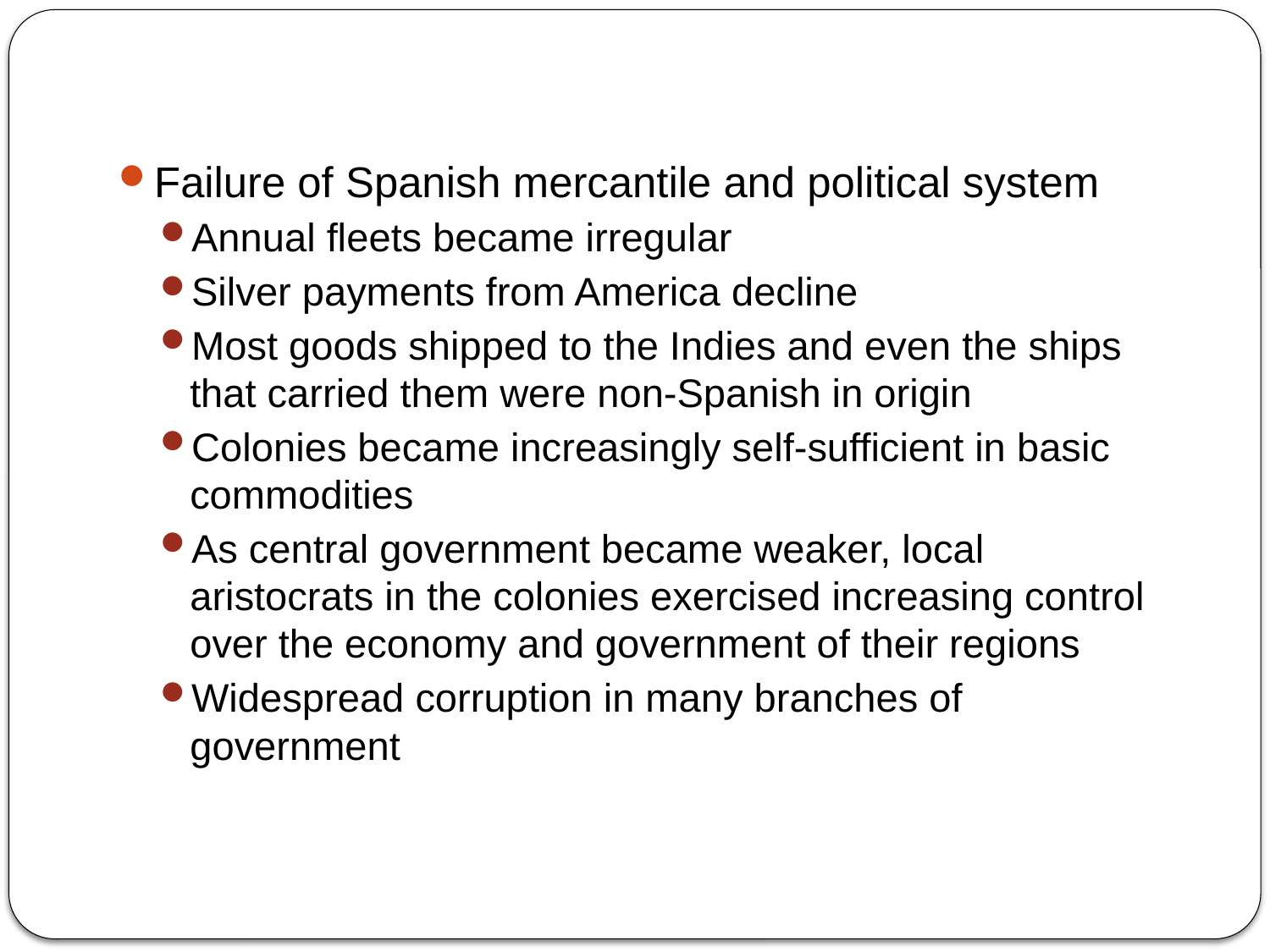

Failure of Spanish mercantile and political system
Annual fleets became irregular
Silver payments from America decline
Most goods shipped to the Indies and even the ships that carried them were non-Spanish in origin
Colonies became increasingly self-sufficient in basic commodities
As central government became weaker, local aristocrats in the colonies exercised increasing control over the economy and government of their regions
Widespread corruption in many branches of government